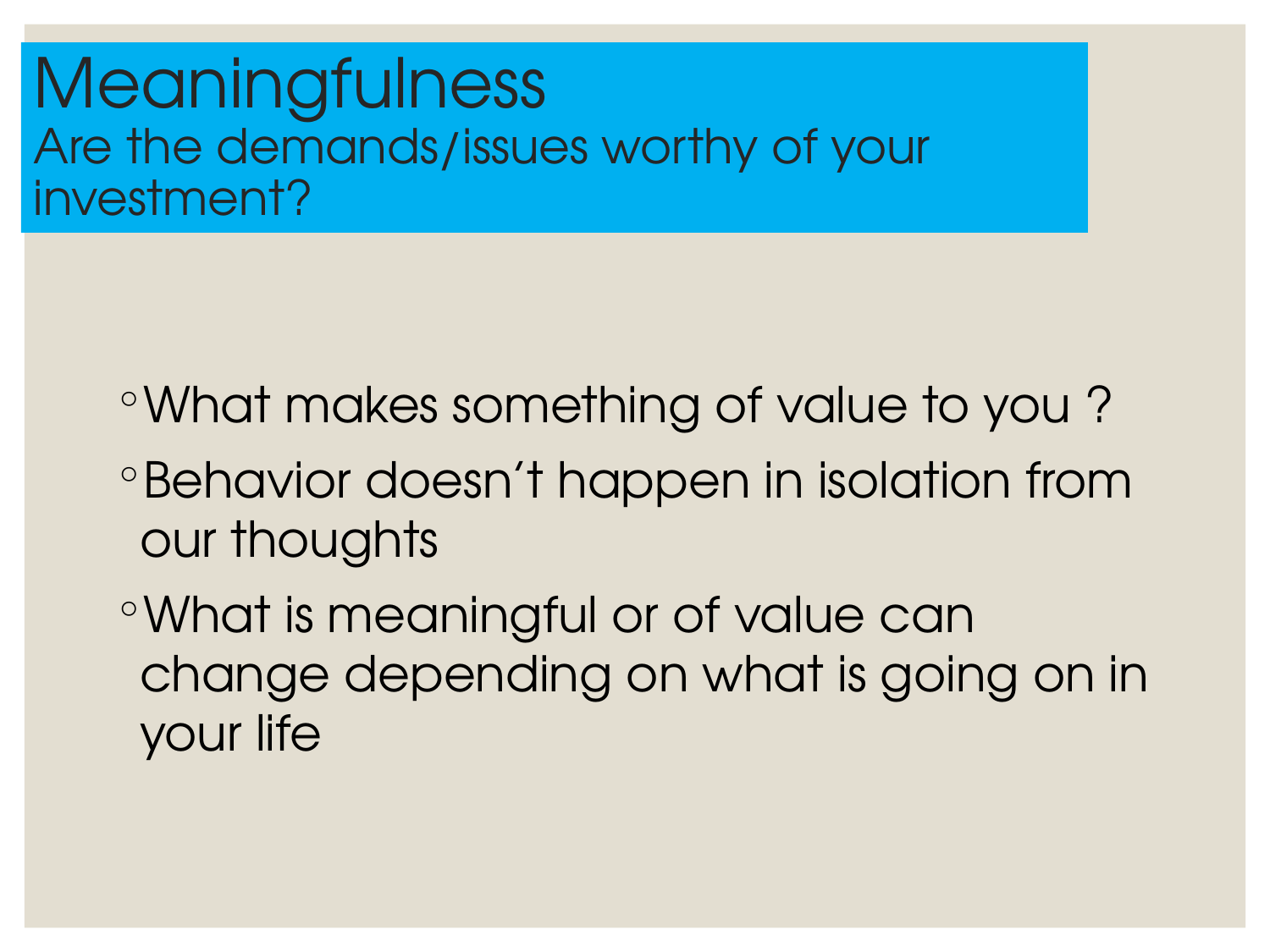

# Meaningfulness Are the demands/issues worthy of your investment?

What makes something of value to you ?
Behavior doesn’t happen in isolation from our thoughts
What is meaningful or of value can change depending on what is going on in your life